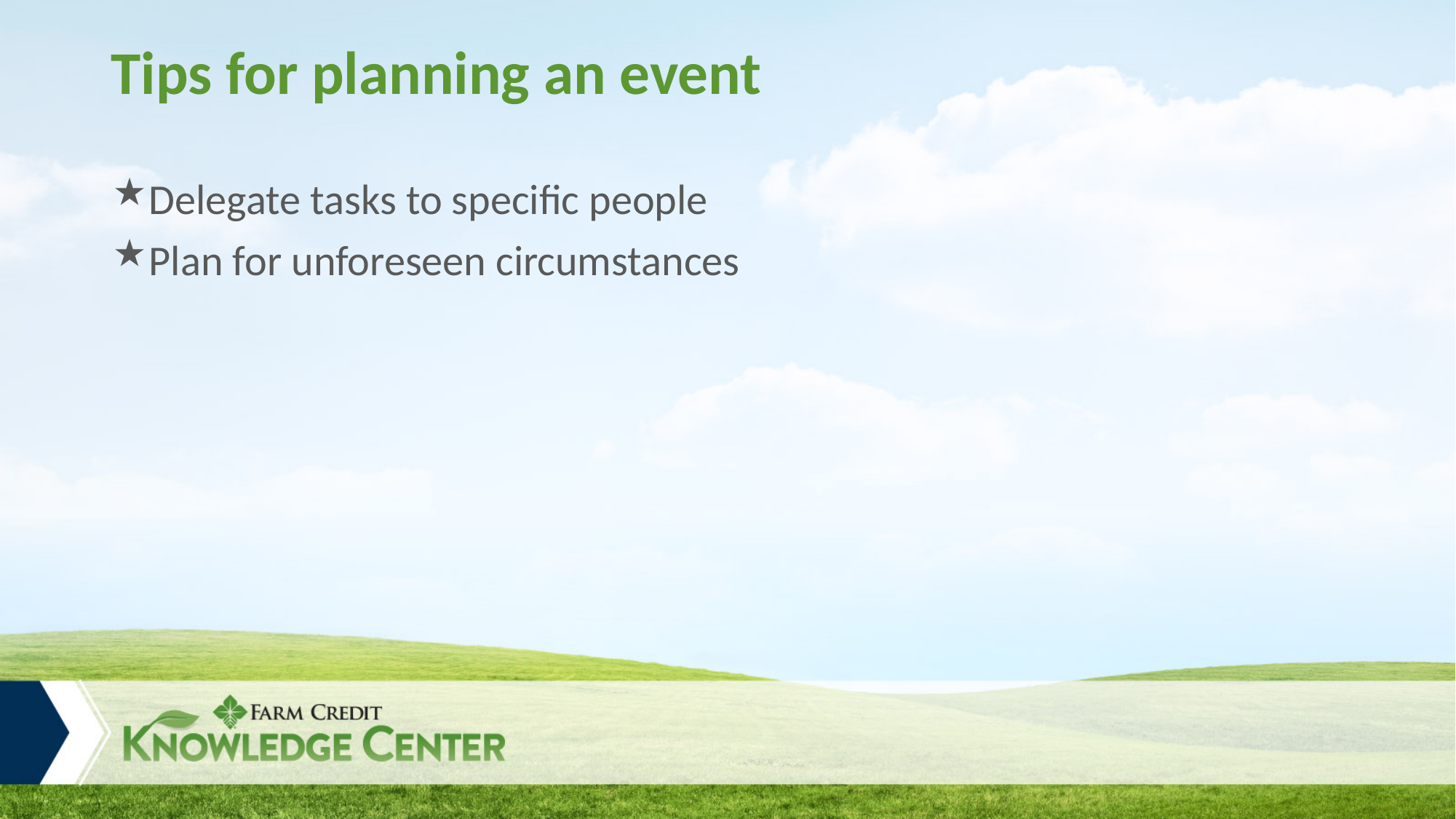

# Tips for planning an event
Delegate tasks to specific people
Plan for unforeseen circumstances